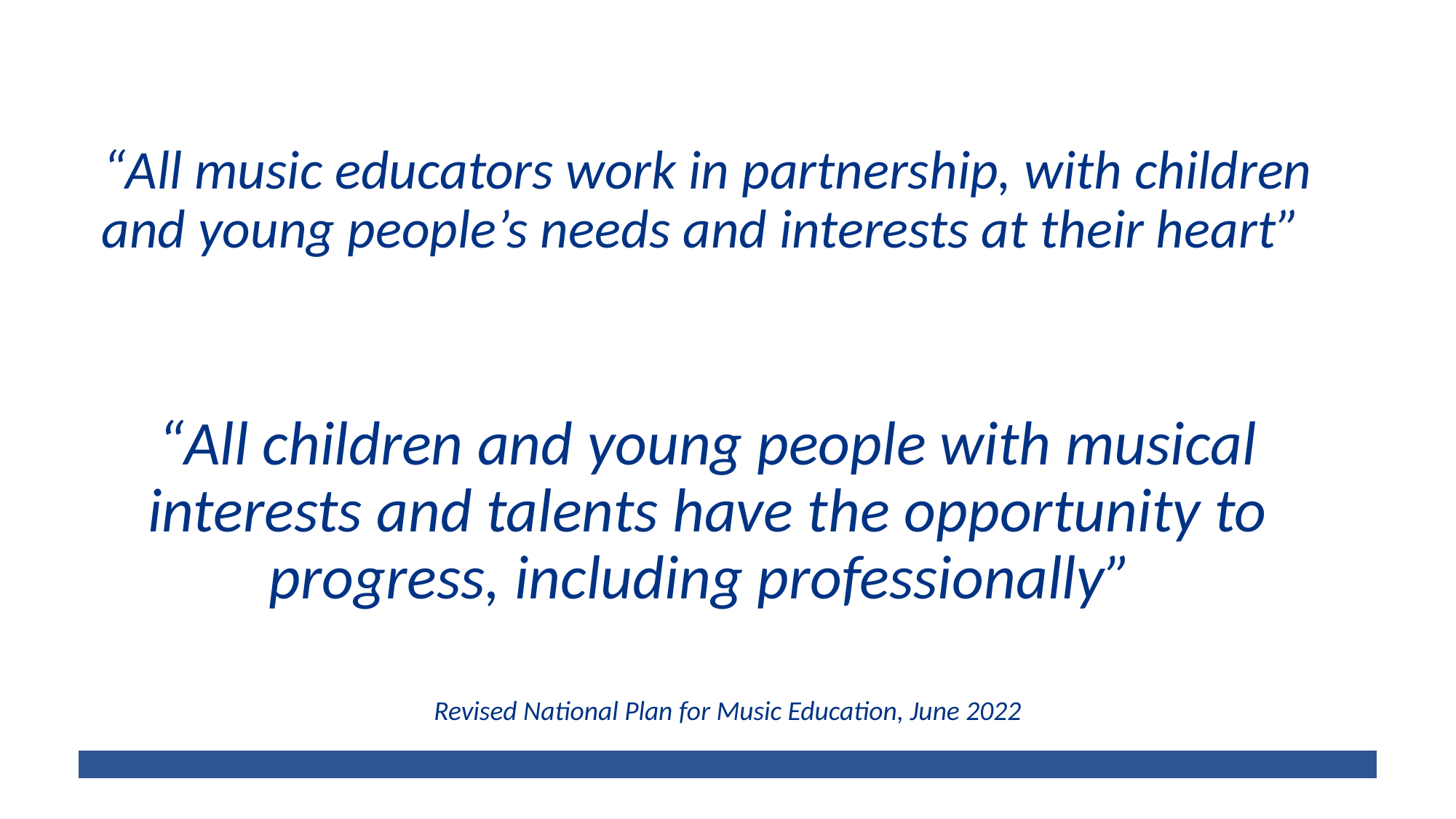

# “All music educators work in partnership, with children and young people’s needs and interests at their heart”
“All children and young people with musical interests and talents have the opportunity to progress, including professionally”

Revised National Plan for Music Education, June 2022